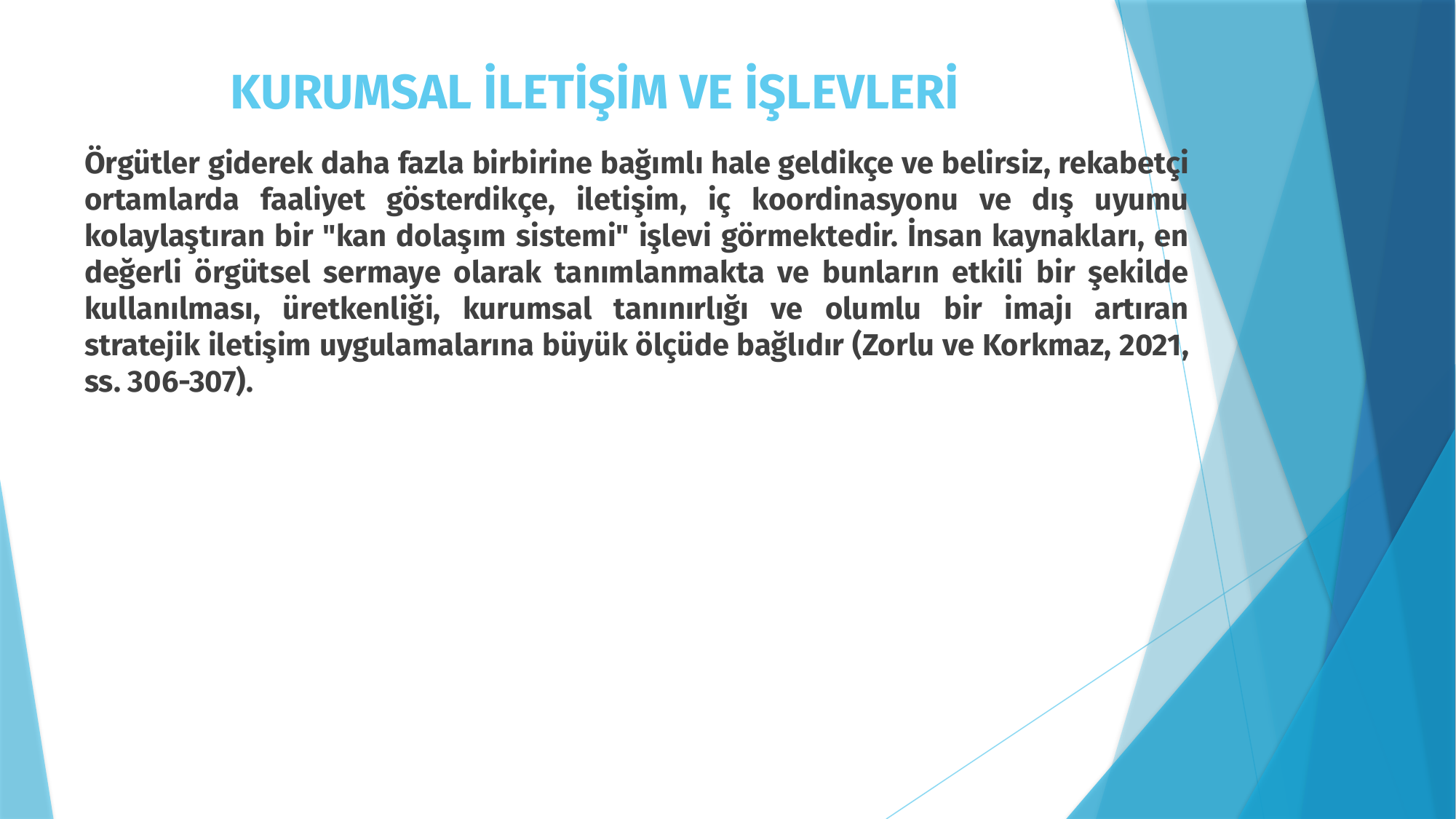

# KURUMSAL İLETİŞİM VE İŞLEVLERİ
Örgütler giderek daha fazla birbirine bağımlı hale geldikçe ve belirsiz, rekabetçi ortamlarda faaliyet gösterdikçe, iletişim, iç koordinasyonu ve dış uyumu kolaylaştıran bir "kan dolaşım sistemi" işlevi görmektedir. İnsan kaynakları, en değerli örgütsel sermaye olarak tanımlanmakta ve bunların etkili bir şekilde kullanılması, üretkenliği, kurumsal tanınırlığı ve olumlu bir imajı artıran stratejik iletişim uygulamalarına büyük ölçüde bağlıdır (Zorlu ve Korkmaz, 2021, ss. 306-307).